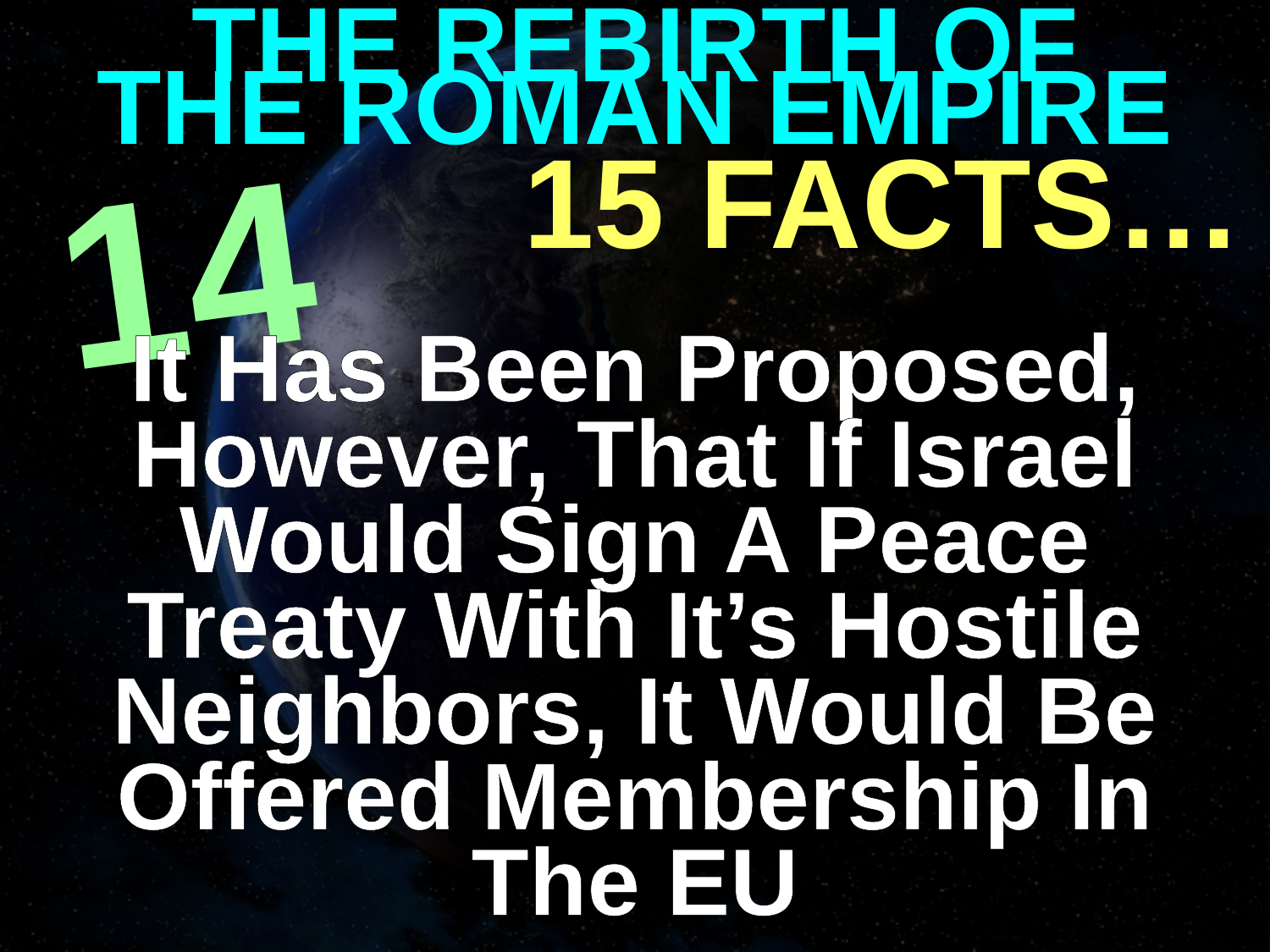

THE REBIRTH OF
THE ROMAN EMPIRE
15 FACTS…
14
It Has Been Proposed, However, That If Israel Would Sign A Peace Treaty With It’s Hostile Neighbors, It Would Be Offered Membership In The EU